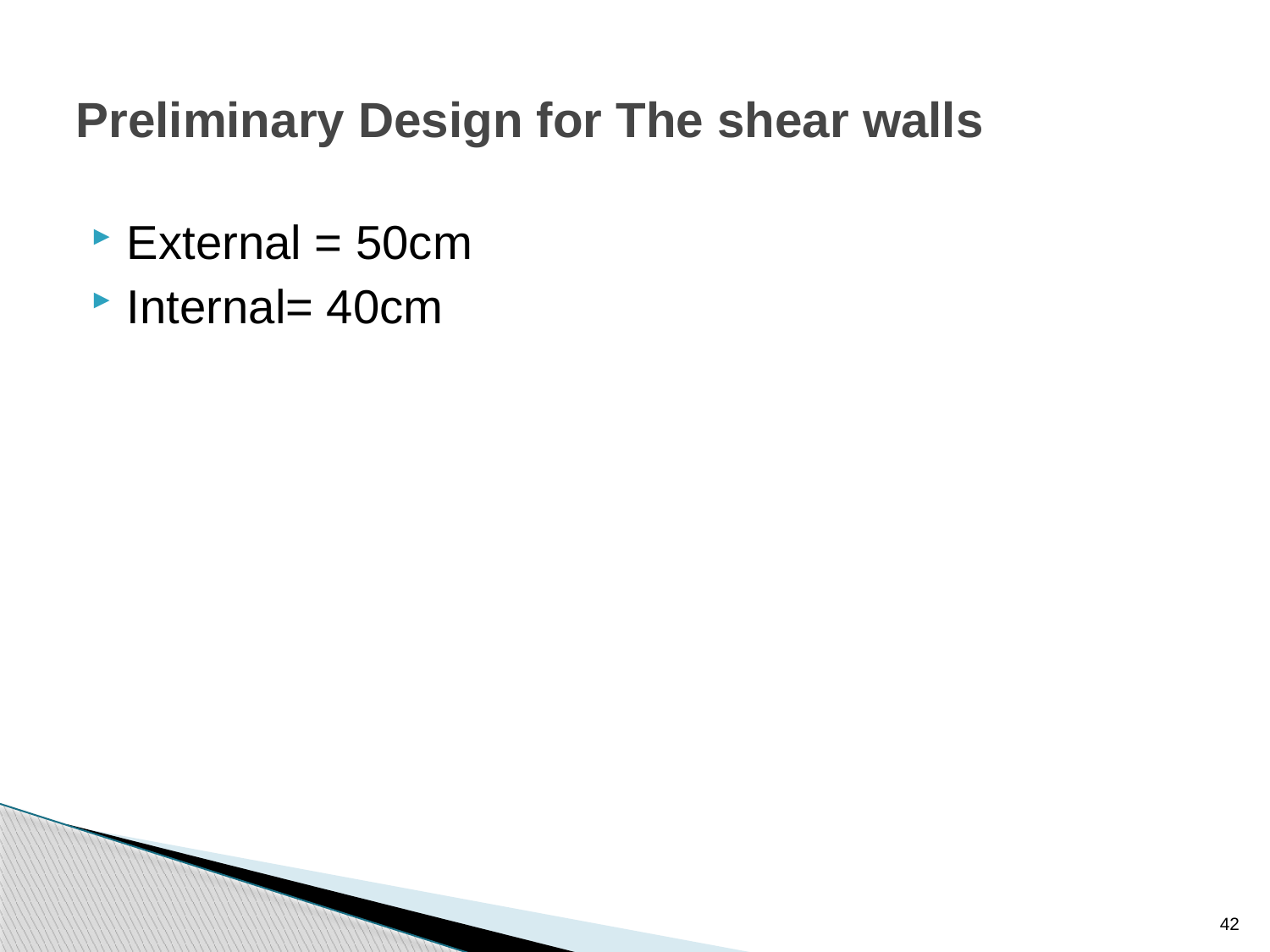

# Preliminary Design for The shear walls
External = 50cm
Internal= 40cm
42